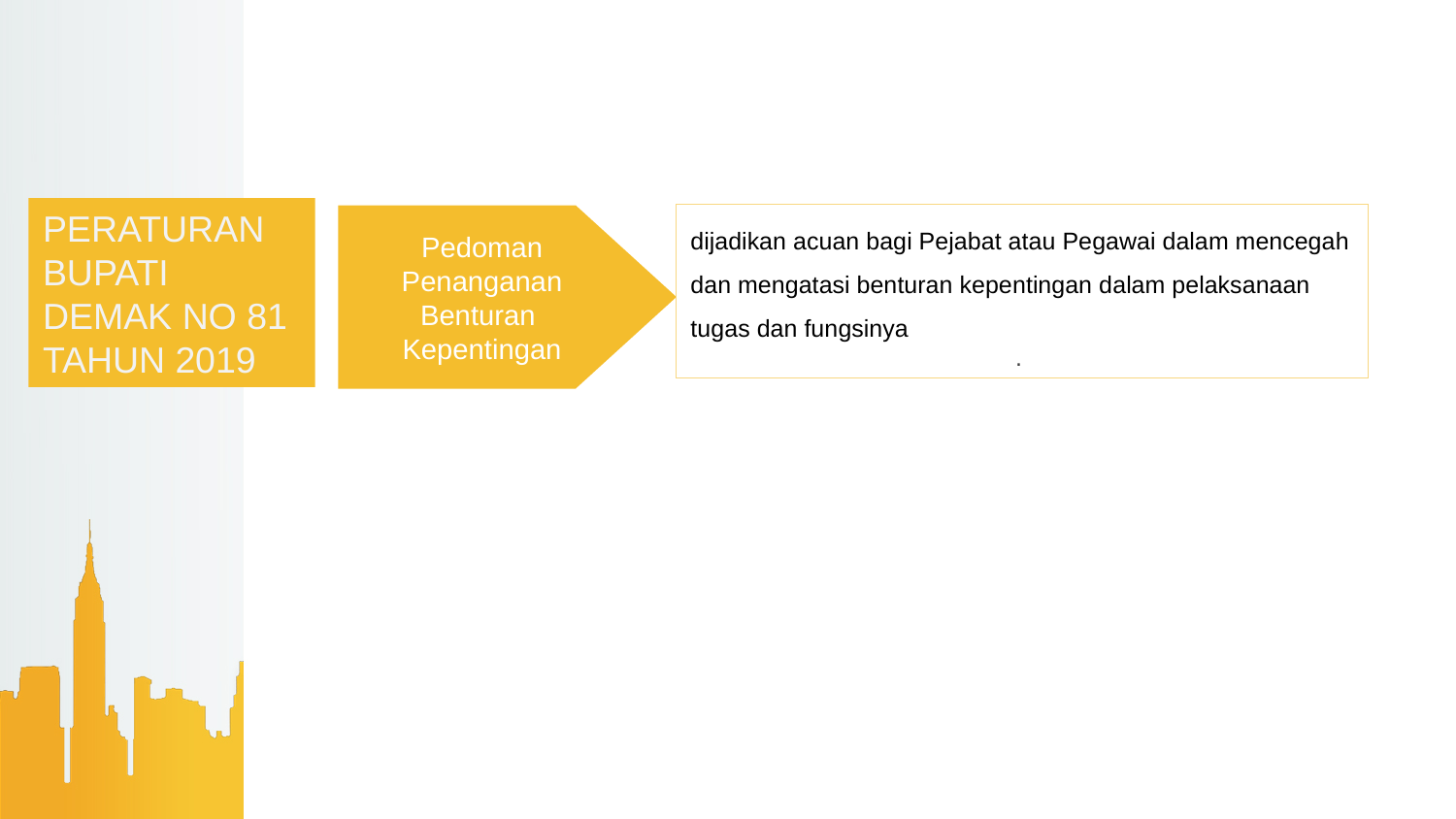

PERATURAN BUPATI DEMAK NO 81 TAHUN 2019
dijadikan acuan bagi Pejabat atau Pegawai dalam mencegah dan mengatasi benturan kepentingan dalam pelaksanaan
tugas dan fungsinya
.
Pedoman
 Penanganan
Benturan
Kepentingan